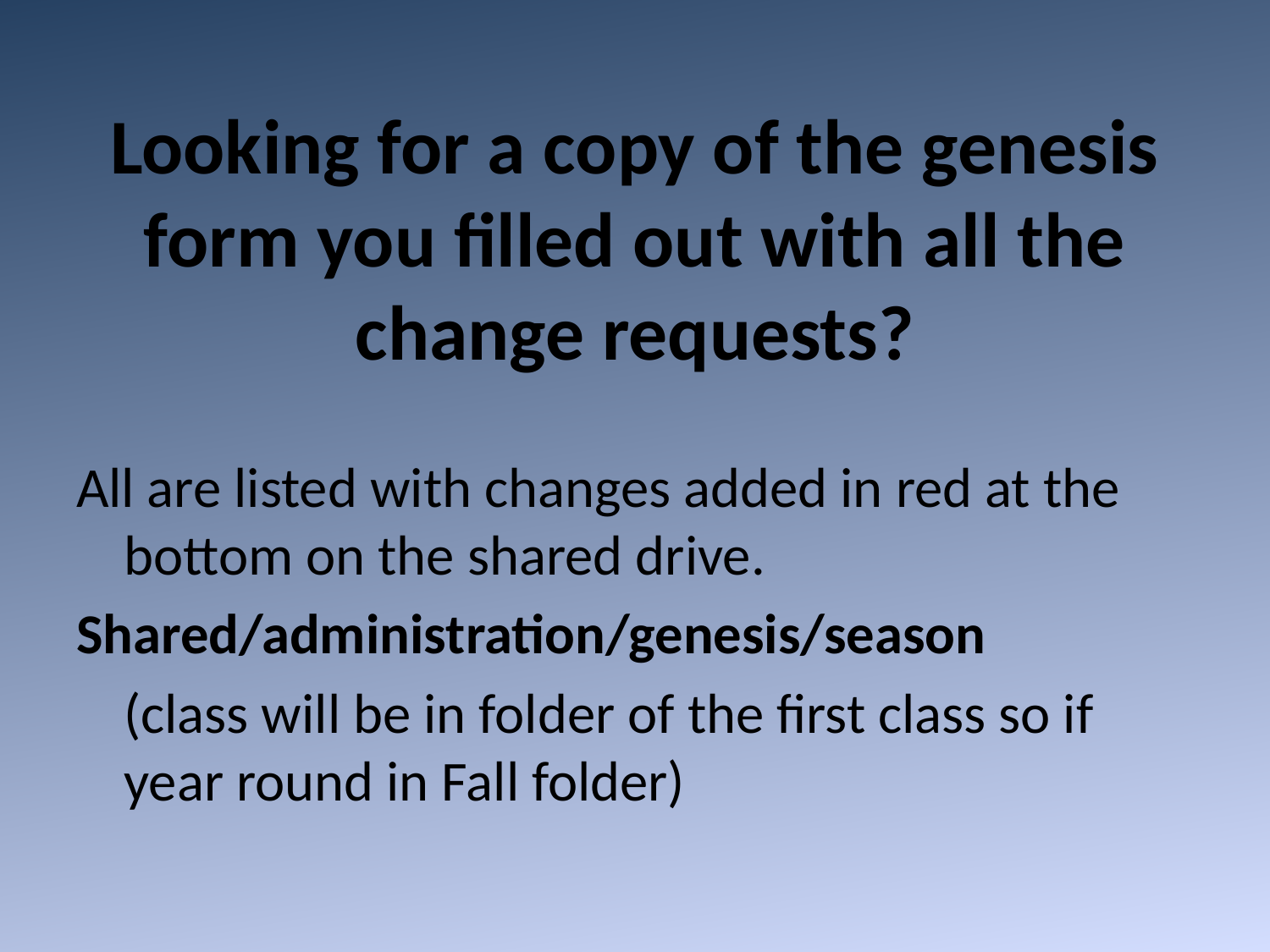

# Looking for a copy of the genesis form you filled out with all the change requests?
All are listed with changes added in red at the bottom on the shared drive.
Shared/administration/genesis/season
	(class will be in folder of the first class so if year round in Fall folder)